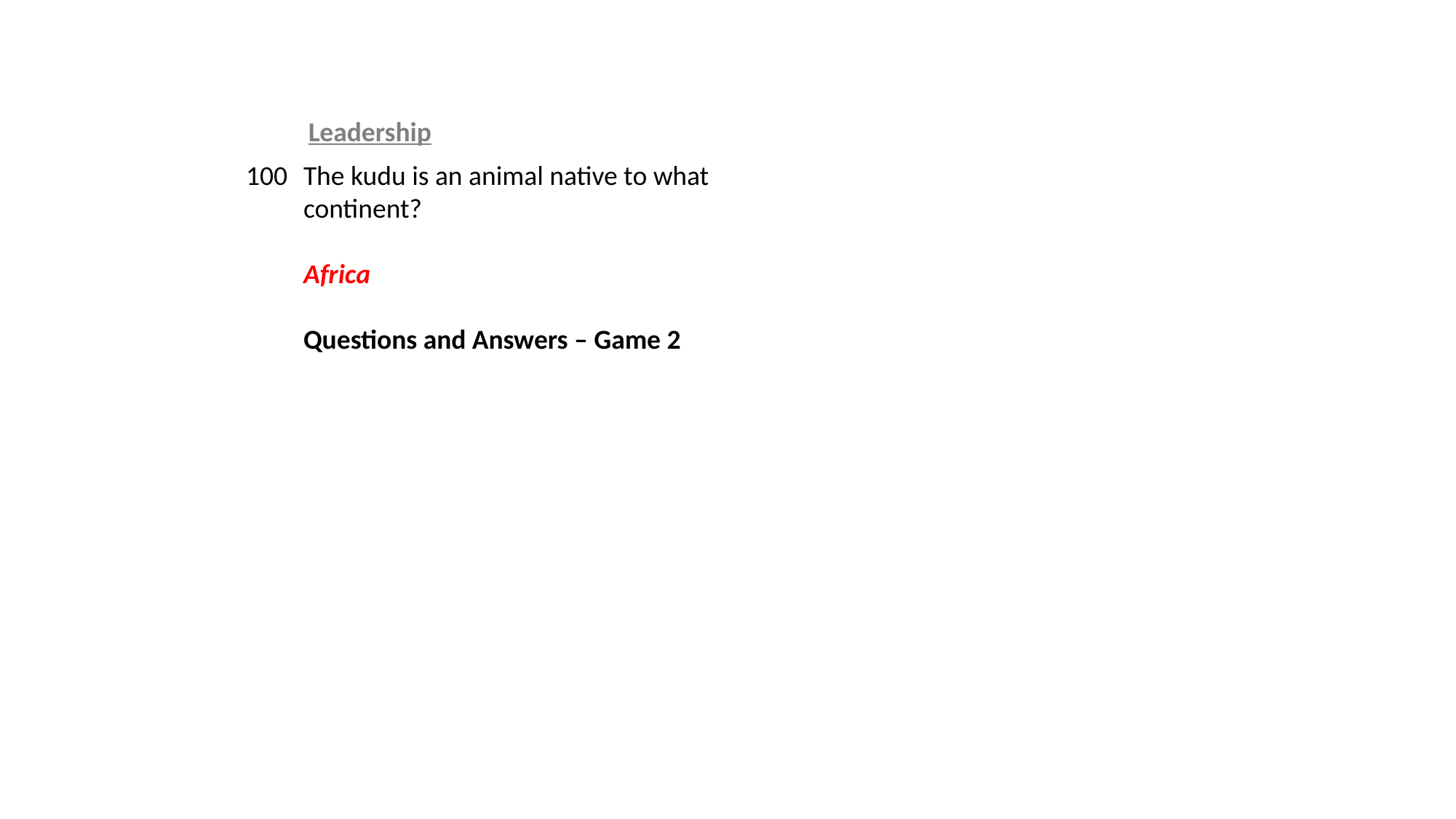

Leadership
100
The kudu is an animal native to what continent?

Africa

Questions and Answers – Game 2